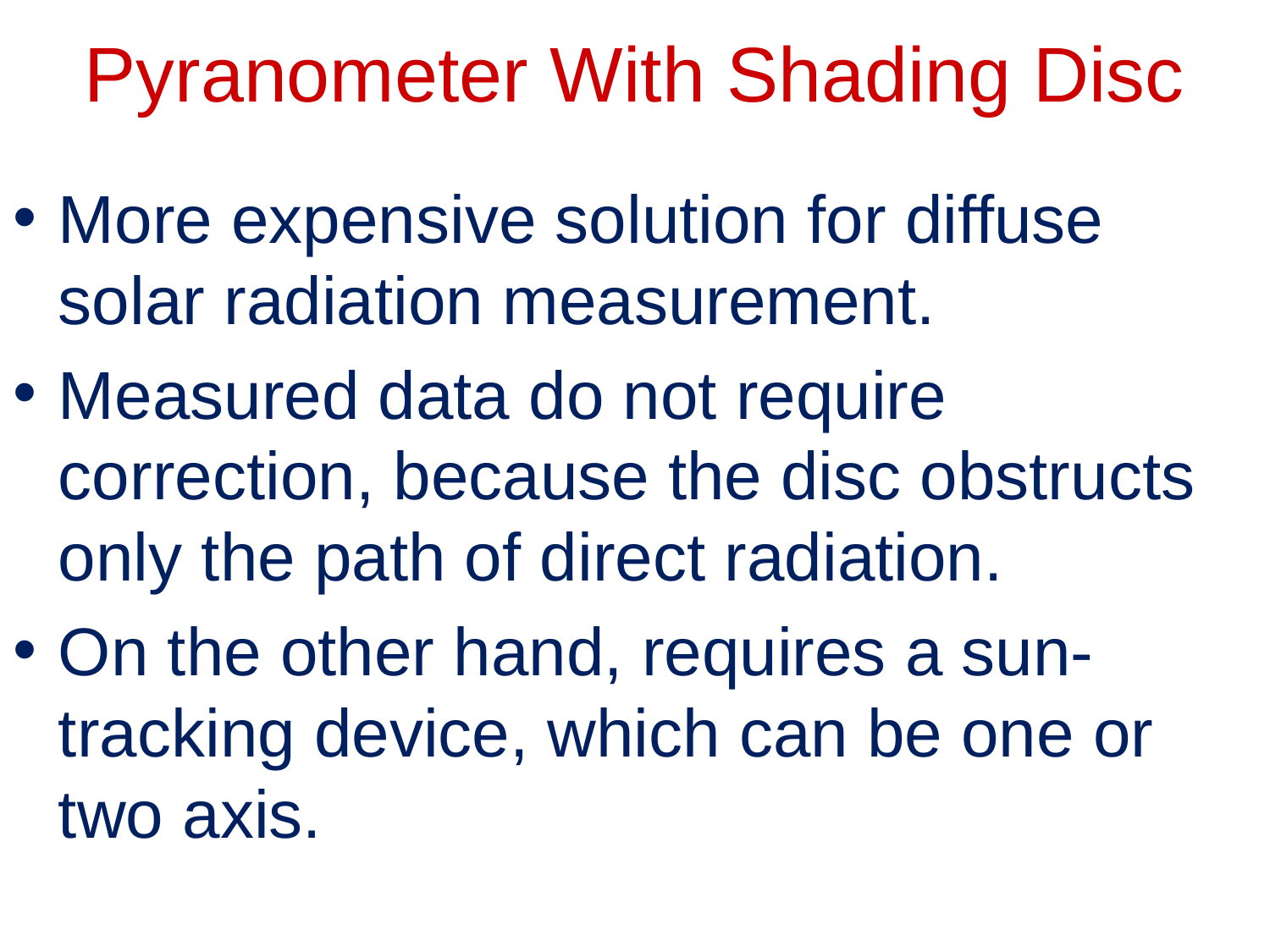

# Pyranometer With Shading Disc
More expensive solution for diffuse solar radiation measurement.
Measured data do not require correction, because the disc obstructs only the path of direct radiation.
On the other hand, requires a sun-tracking device, which can be one or two axis.